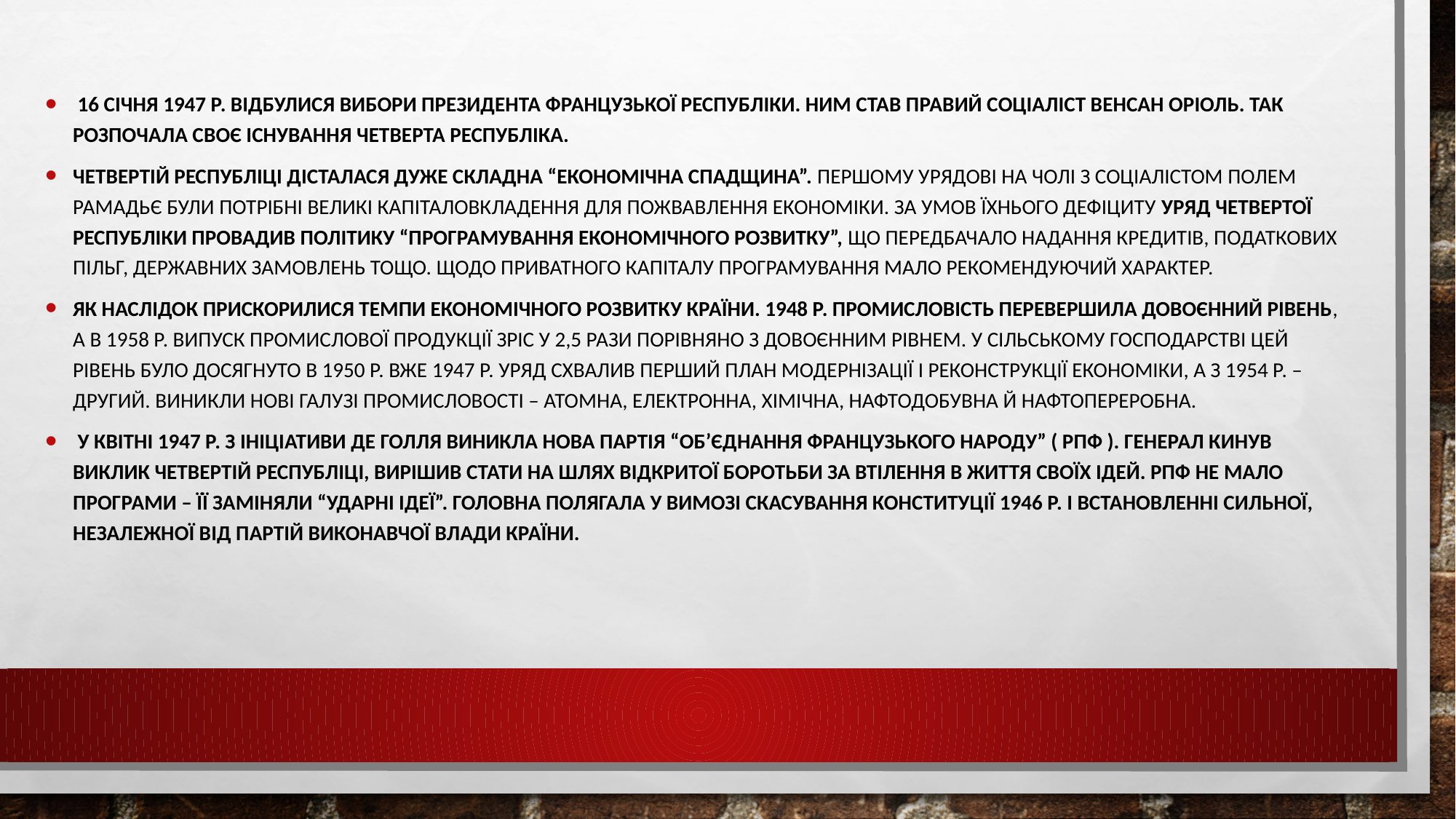

16 січня 1947 р. відбулися вибори президента Французької республіки. Ним став правий соціаліст Венсан Оріоль. Так розпочала своє існування Четверта республіка.
Четвертій республіці дісталася дуже складна “економічна спадщина”. Першому урядові на чолі з соціалістом Полем Рамадьє були потрібні великі капіталовкладення для пожвавлення економіки. За умов їхнього дефіциту уряд Четвертої республіки провадив політику “програмування економічного розвитку”, що передбачало надання кредитів, податкових пільг, державних замовлень тощо. Щодо приватного капіталу програмування мало рекомендуючий характер.
Як наслідок прискорилися темпи економічного розвитку країни. 1948 р. промисловість перевершила довоєнний рівень, а в 1958 р. випуск промислової продукції зріс у 2,5 рази порівняно з довоєнним рівнем. У сільському господарстві цей рівень було досягнуто в 1950 р. Вже 1947 р. уряд схвалив перший план модернізації і реконструкції економіки, а з 1954 р. – другий. Виникли нові галузі промисловості – атомна, електронна, хімічна, нафтодобувна й нафтопереробна.
 У квітні 1947 р. з ініціативи де Голля виникла нова партія “Об’єднання французького народу” ( РПФ ). Генерал кинув виклик Четвертій республіці, вирішив стати на шлях відкритої боротьби за втілення в життя своїх ідей. РПФ не мало програми – її заміняли “ударні ідеї”. Головна полягала у вимозі скасування конституції 1946 р. і встановленні сильної, незалежної від партій виконавчої влади країни.